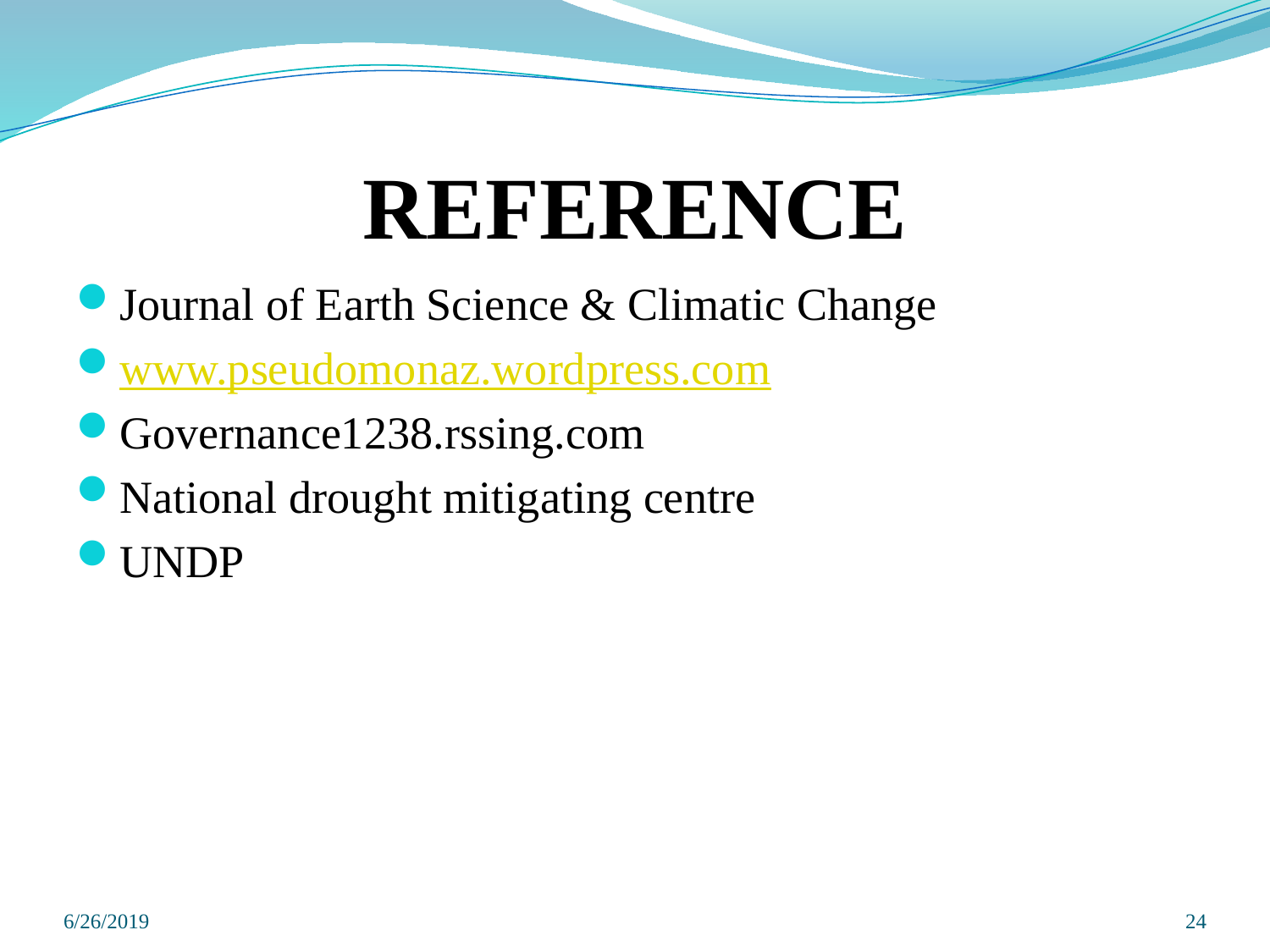

# REFERENCE
Journal of Earth Science & Climatic Change
www.pseudomonaz.wordpress.com
Governance1238.rssing.com
National drought mitigating centre
UNDP

6/26/2019
24